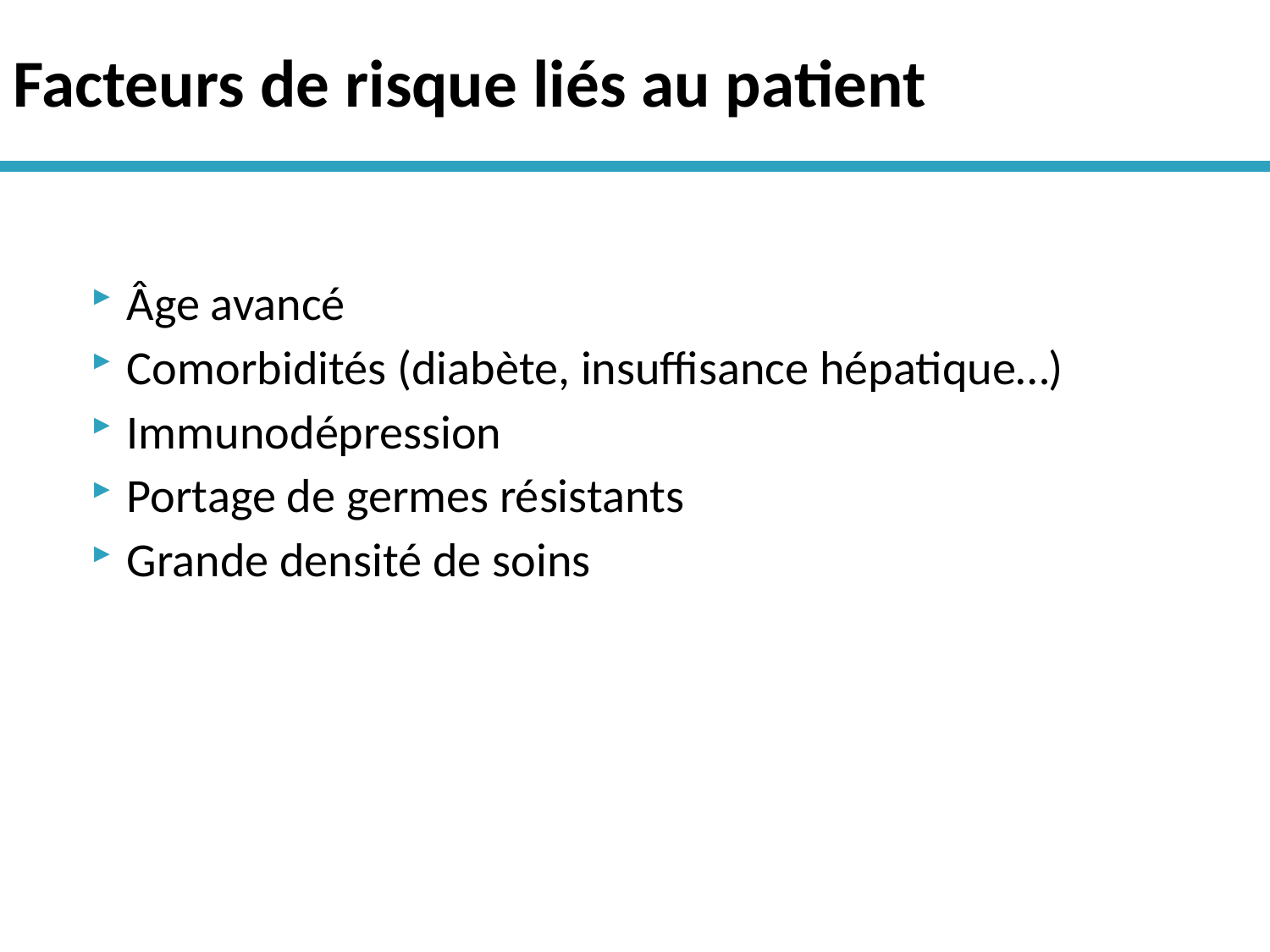

# Facteurs de risque liés au patient
Âge avancé
Comorbidités (diabète, insuffisance hépatique…)
Immunodépression
Portage de germes résistants
Grande densité de soins